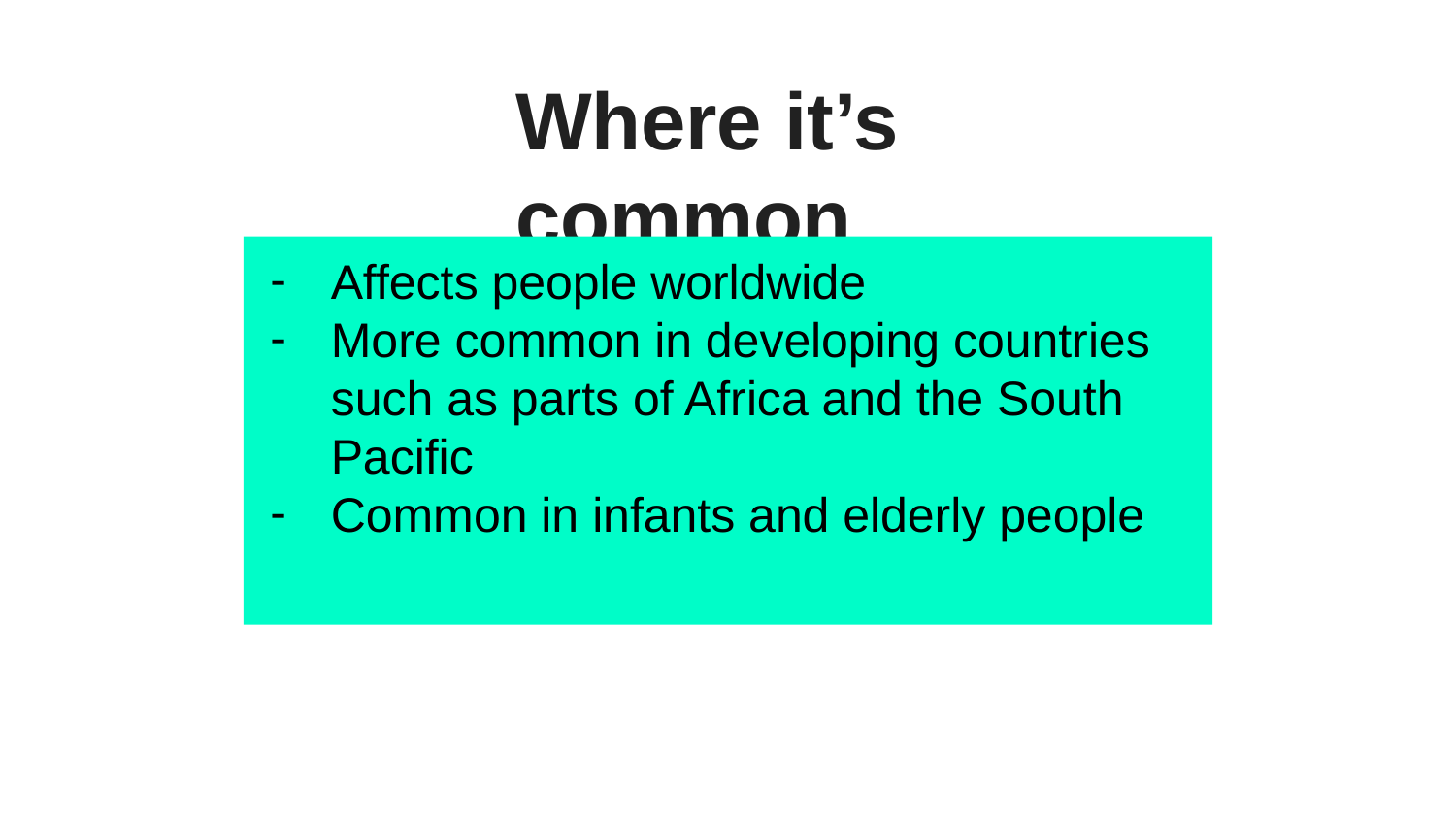

# Where it’s common
Affects people worldwide
More common in developing countries such as parts of Africa and the South Pacific
Common in infants and elderly people